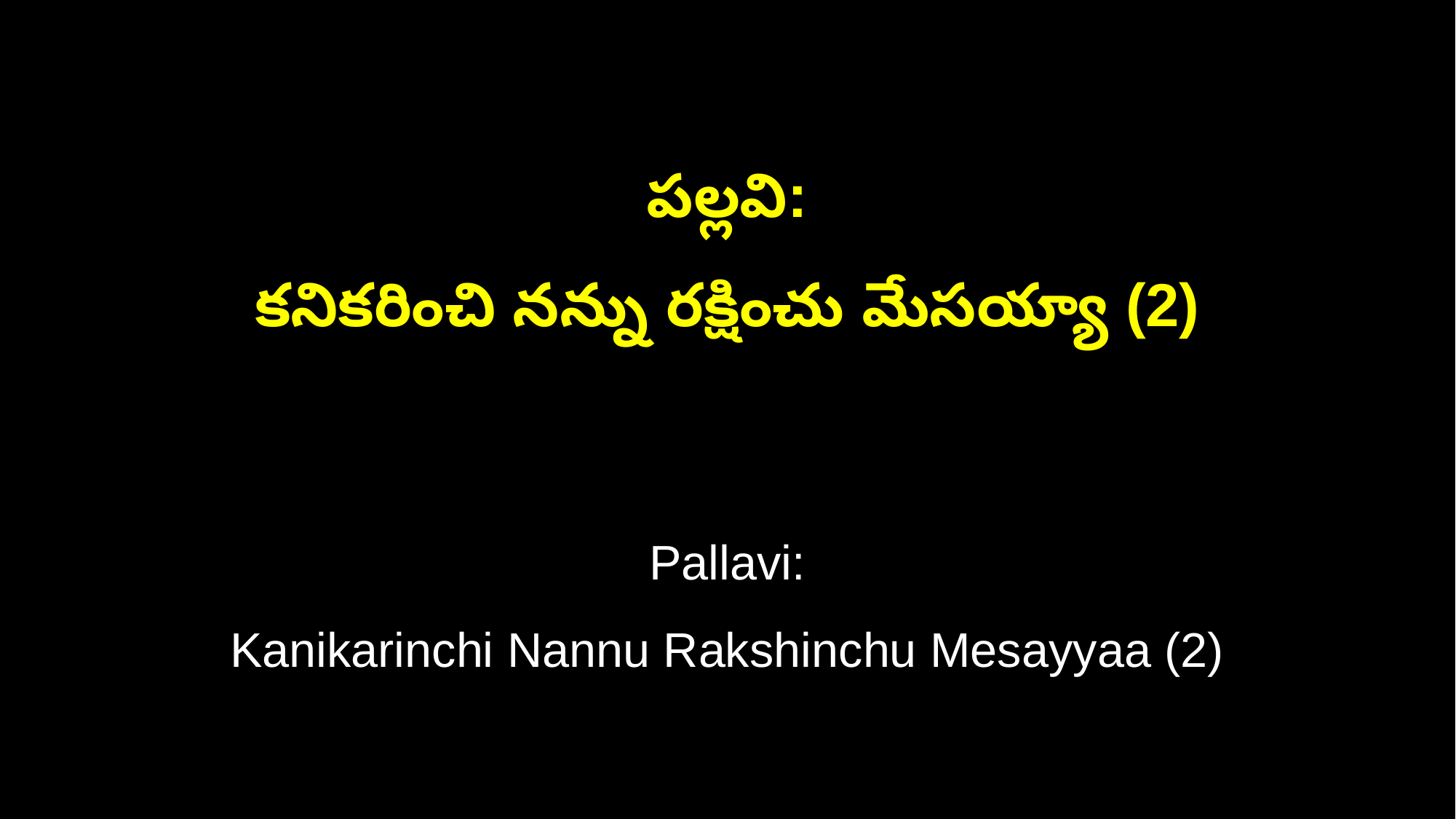

పల్లవి:
కనికరించి నన్ను రక్షించు మేసయ్యా (2)
Pallavi:
Kanikarinchi Nannu Rakshinchu Mesayyaa (2)